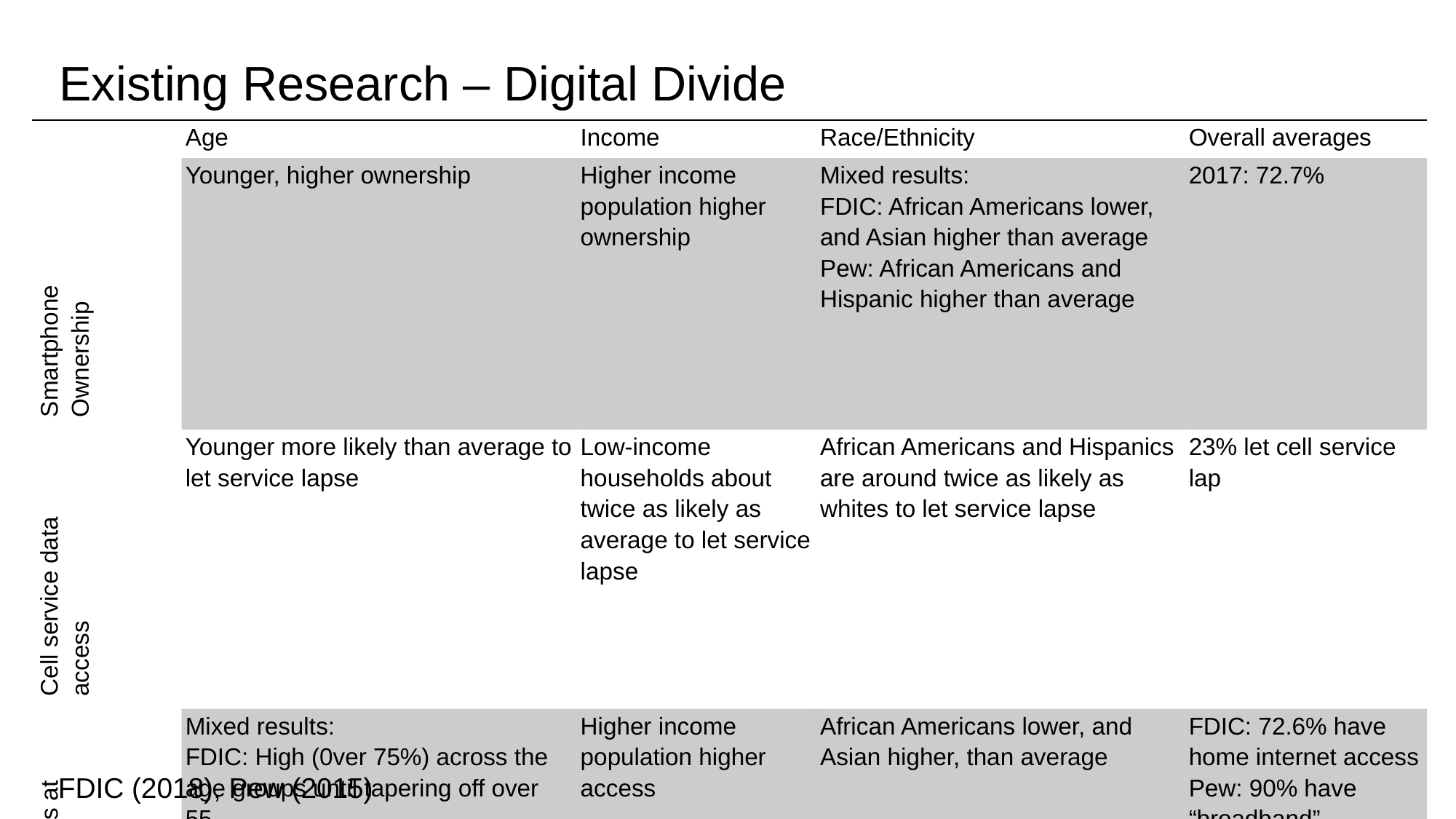

Existing Research – Digital Divide
|  | Age | Income | Race/Ethnicity | Overall averages |
| --- | --- | --- | --- | --- |
| Smartphone Ownership | Younger, higher ownership | Higher income population higher ownership | Mixed results: FDIC: African Americans lower, and Asian higher than average Pew: African Americans and Hispanic higher than average | 2017: 72.7% |
| Cell service data access | Younger more likely than average to let service lapse | Low-income households about twice as likely as average to let service lapse | African Americans and Hispanics are around twice as likely as whites to let service lapse | 23% let cell service lap |
| Internet access at home | Mixed results: FDIC: High (0ver 75%) across the age groups until tapering off over 55 Pew: Higher access (more than 94%) for those over 50 | Higher income population higher access | African Americans lower, and Asian higher, than average | FDIC: 72.6% have home internet access Pew: 90% have “broadband” |
FDIC (2018), Pew (2015)